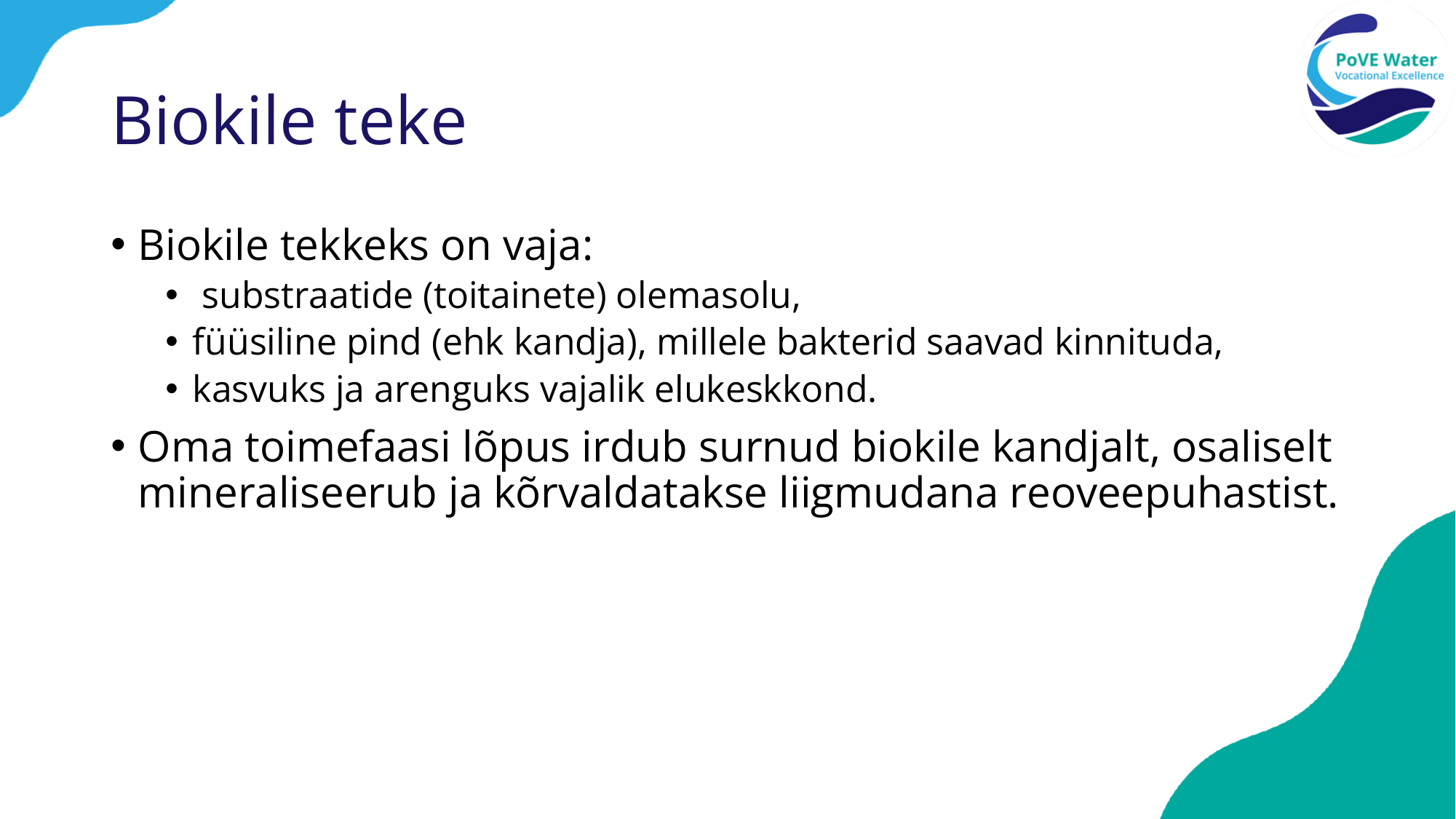

# Biokile teke
Biokile tekkeks on vaja:
 substraatide (toitainete) olemasolu,
füüsiline pind (ehk kandja), millele bakterid saavad kinnituda,
kasvuks ja arenguks vajalik elukeskkond.
Oma toimefaasi lõpus irdub surnud biokile kandjalt, osaliselt mineraliseerub ja kõrvaldatakse liigmudana reoveepuhastist.